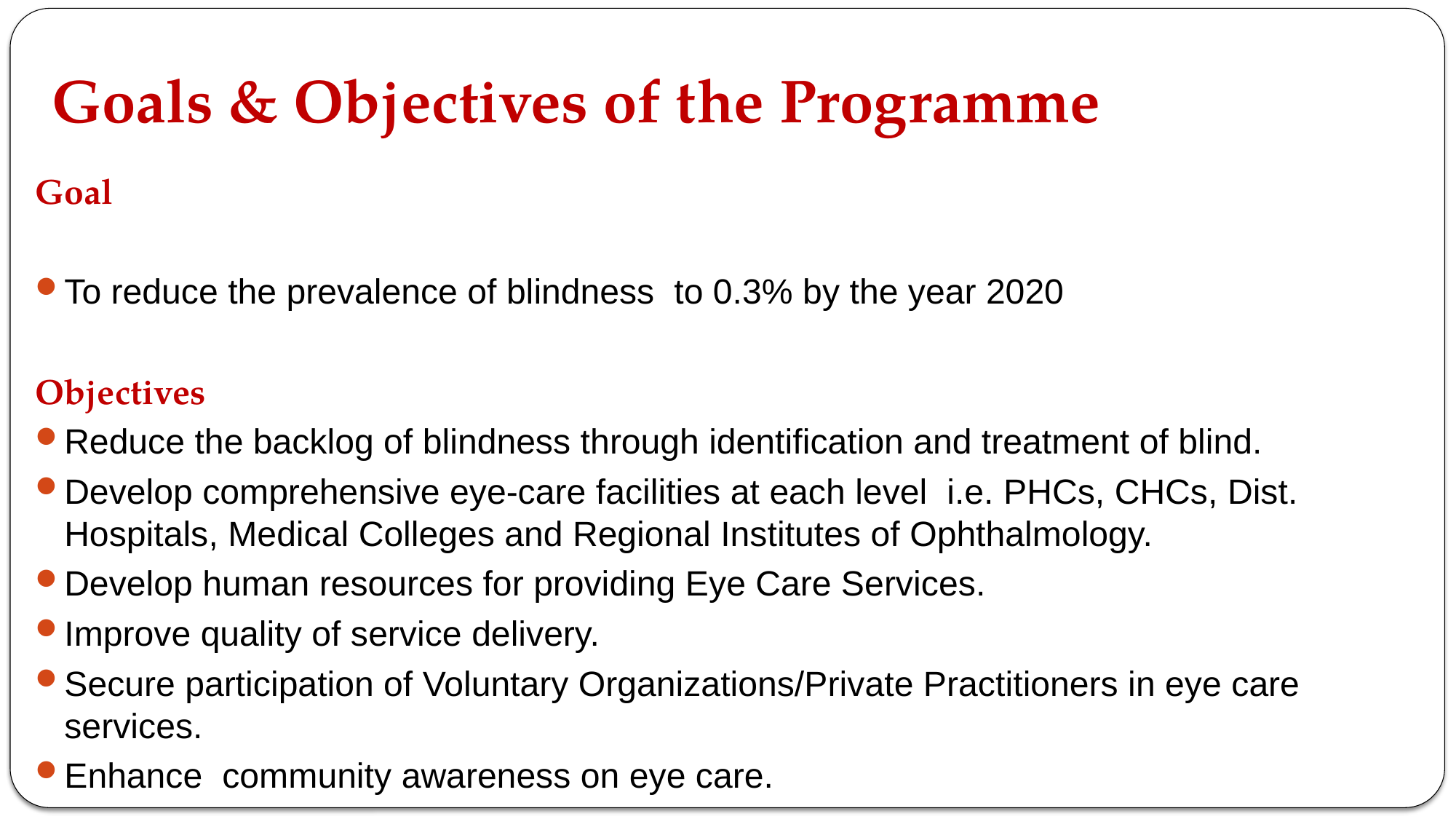

# Goals & Objectives of the Programme
Goal

To reduce the prevalence of blindness  to 0.3% by the year 2020

Objectives
Reduce the backlog of blindness through identification and treatment of blind.
Develop comprehensive eye-care facilities at each level  i.e. PHCs, CHCs, Dist. Hospitals, Medical Colleges and Regional Institutes of Ophthalmology.
Develop human resources for providing Eye Care Services.
Improve quality of service delivery.
Secure participation of Voluntary Organizations/Private Practitioners in eye care services.
Enhance  community awareness on eye care.